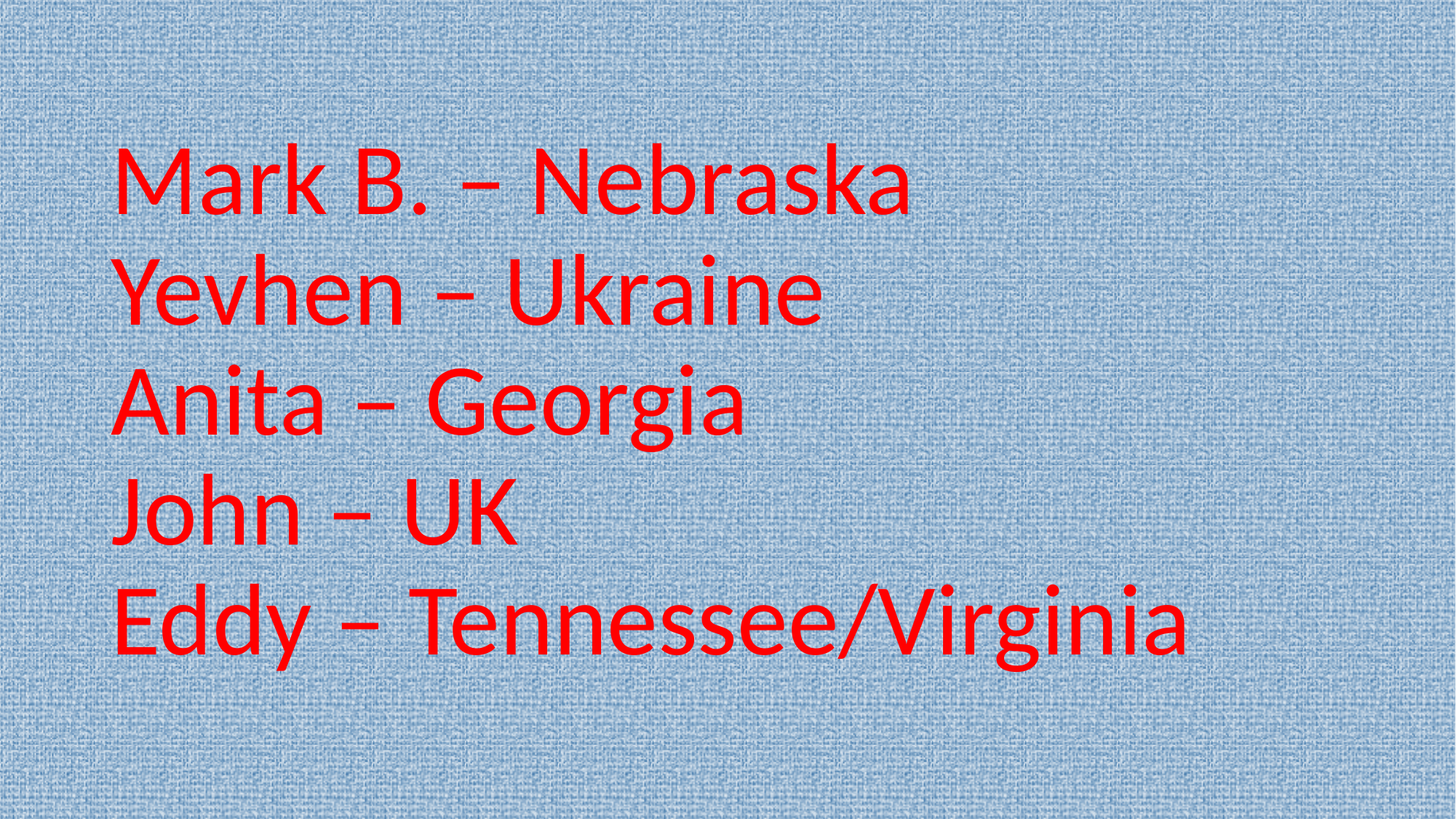

# Mark B. – Nebraska Yevhen – Ukraine Anita – Georgia John – UK Eddy – Tennessee/Virginia